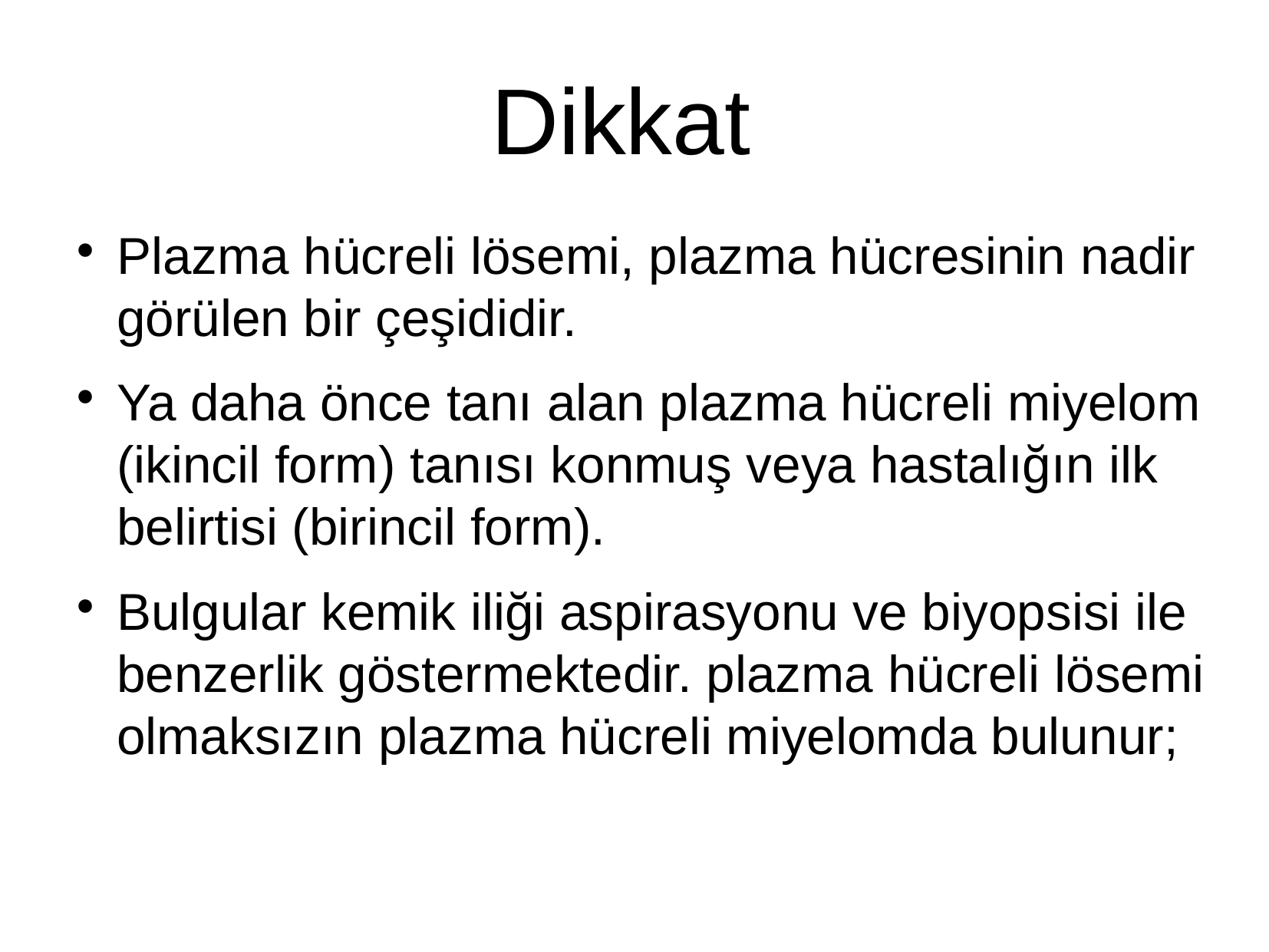

# Dikkat
Plazma hücreli lösemi, plazma hücresinin nadir görülen bir çeşididir.
Ya daha önce tanı alan plazma hücreli miyelom (ikincil form) tanısı konmuş veya hastalığın ilk belirtisi (birincil form).
Bulgular kemik iliği aspirasyonu ve biyopsisi ile benzerlik göstermektedir. plazma hücreli lösemi olmaksızın plazma hücreli miyelomda bulunur;